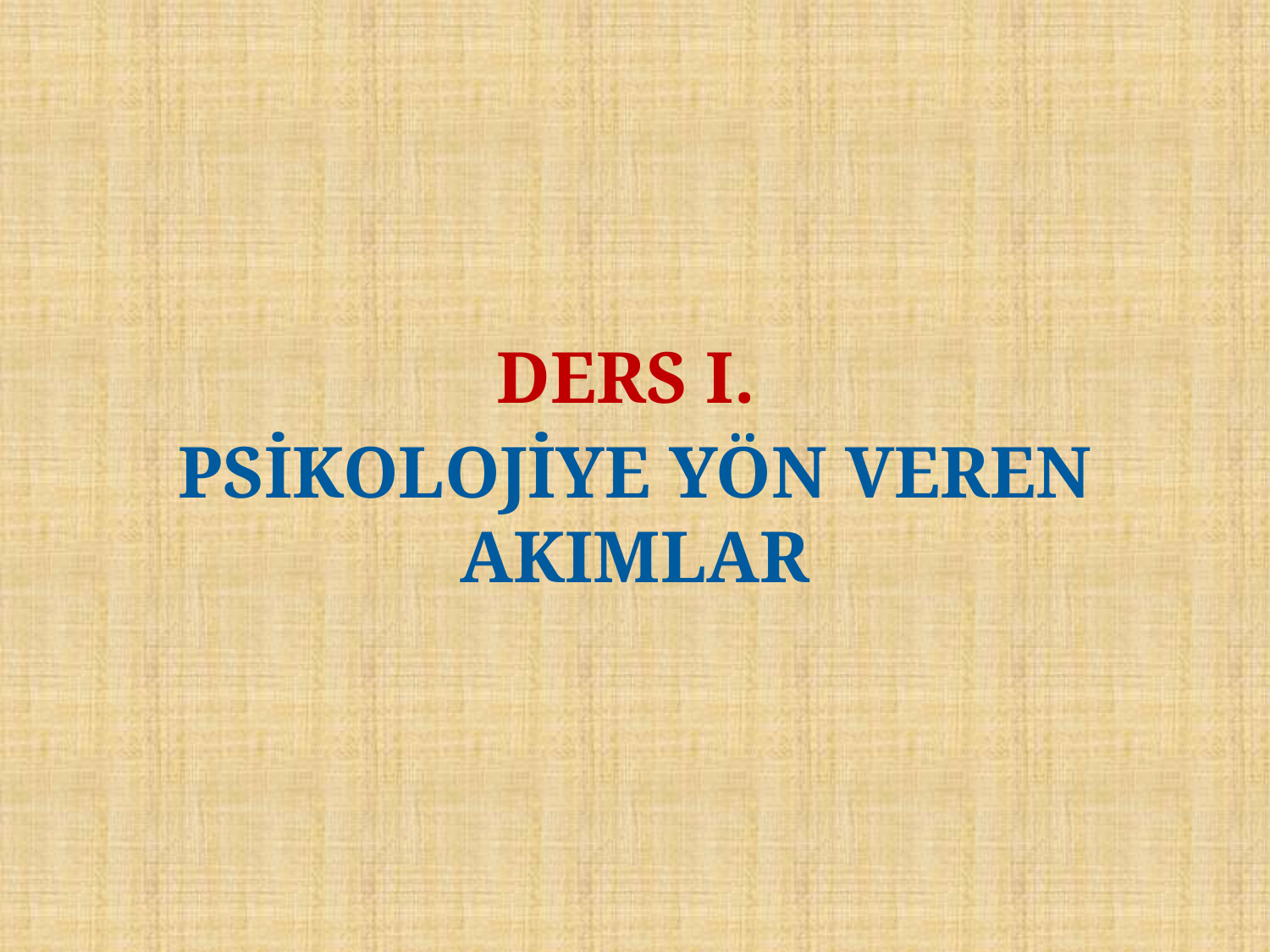

#
DERS I.
PSİKOLOJİYE YÖN VEREN AKIMLAR